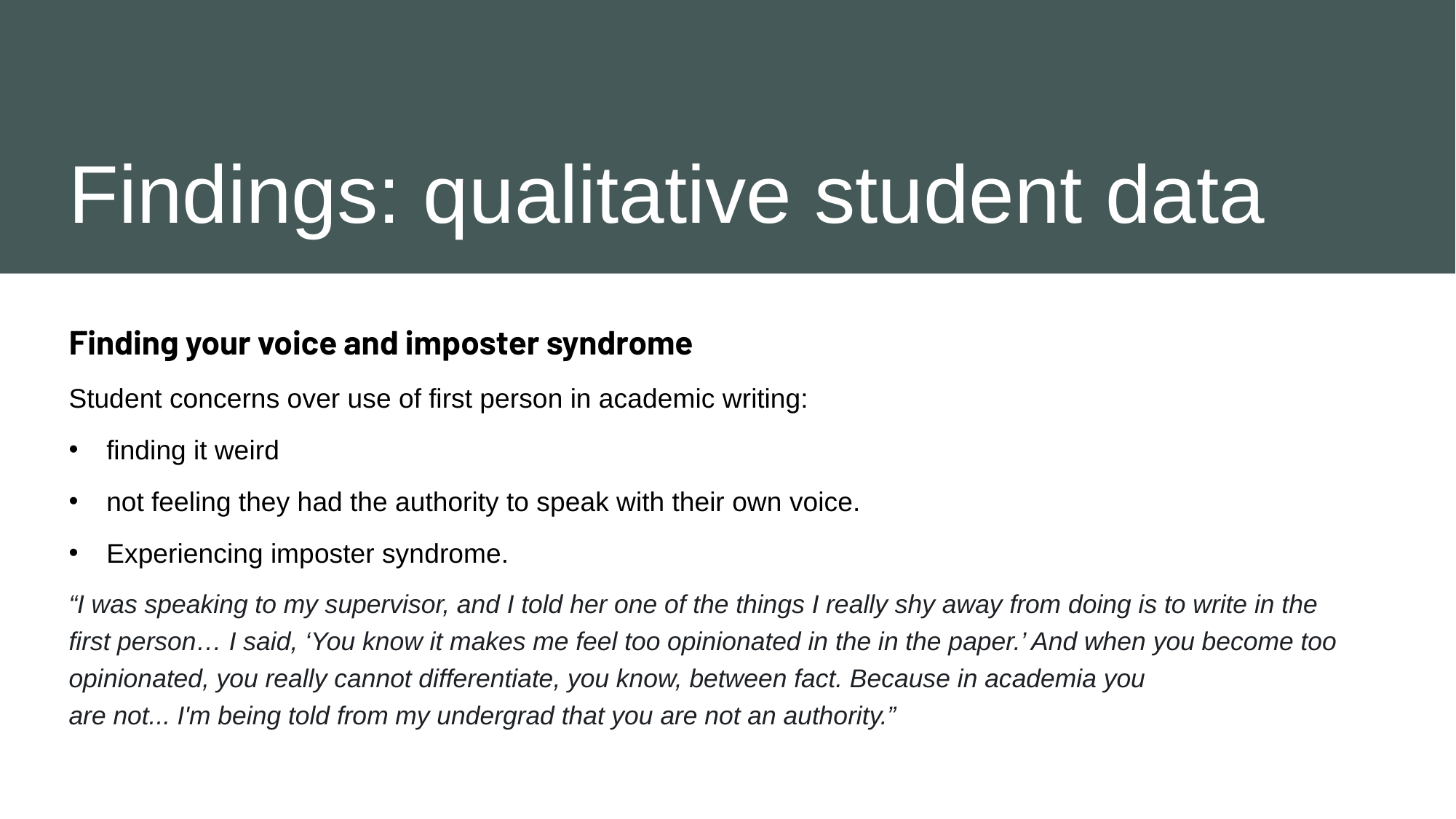

# Findings: qualitative student data
Finding your voice and imposter syndrome
Student concerns over use of first person in academic writing:
finding it weird
not feeling they had the authority to speak with their own voice.
Experiencing imposter syndrome.
“I was speaking to my supervisor, and I told her one of the things I really shy away from doing is to write in the first person… I said, ‘You know it makes me feel too opinionated in the in the paper.’ And when you become too opinionated, you really cannot differentiate, you know, between fact. Because in academia you are not... I'm being told from my undergrad that you are not an authority.”